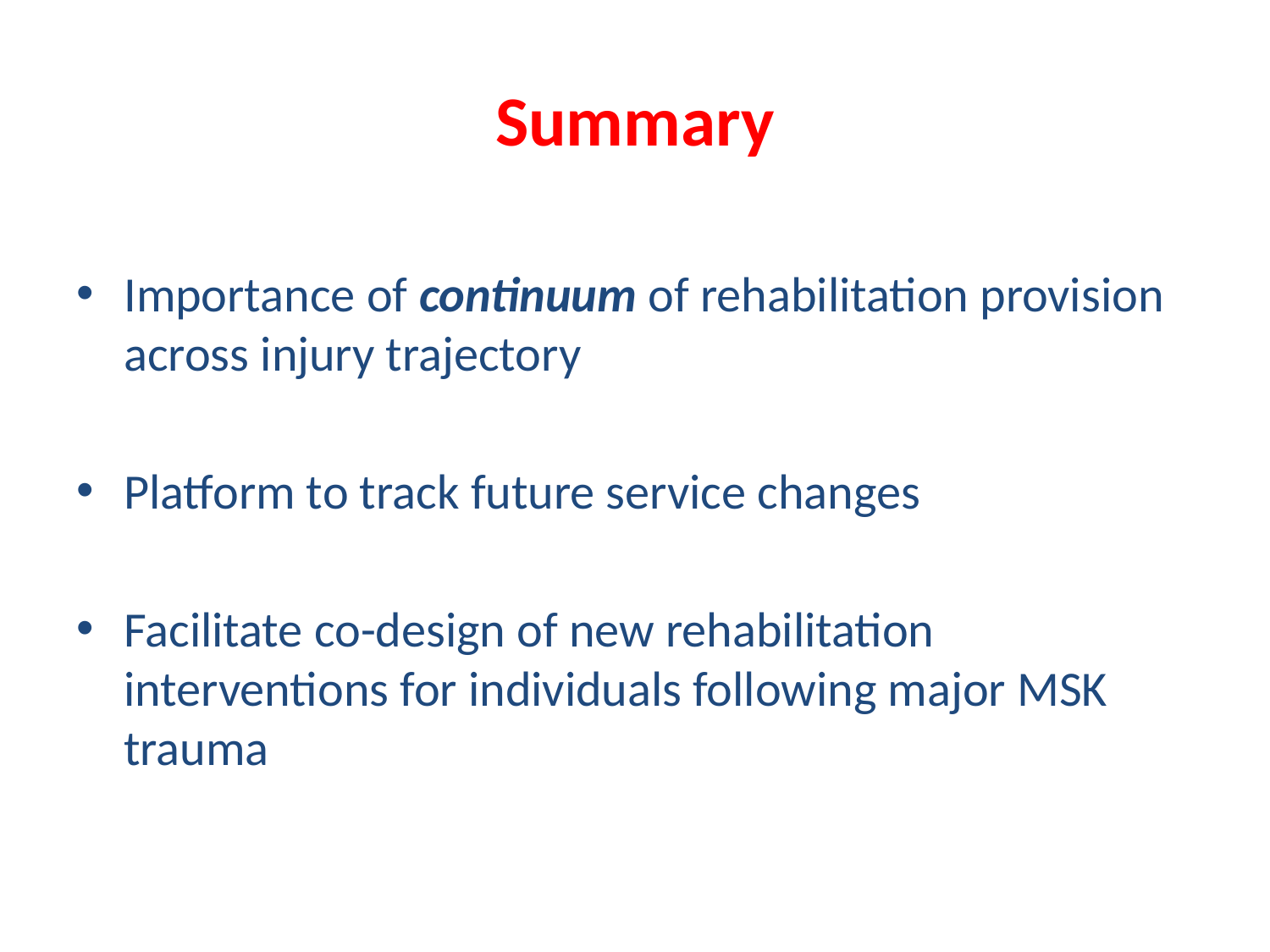

# Summary
Importance of continuum of rehabilitation provision across injury trajectory

Platform to track future service changes

Facilitate co-design of new rehabilitation interventions for individuals following major MSK trauma